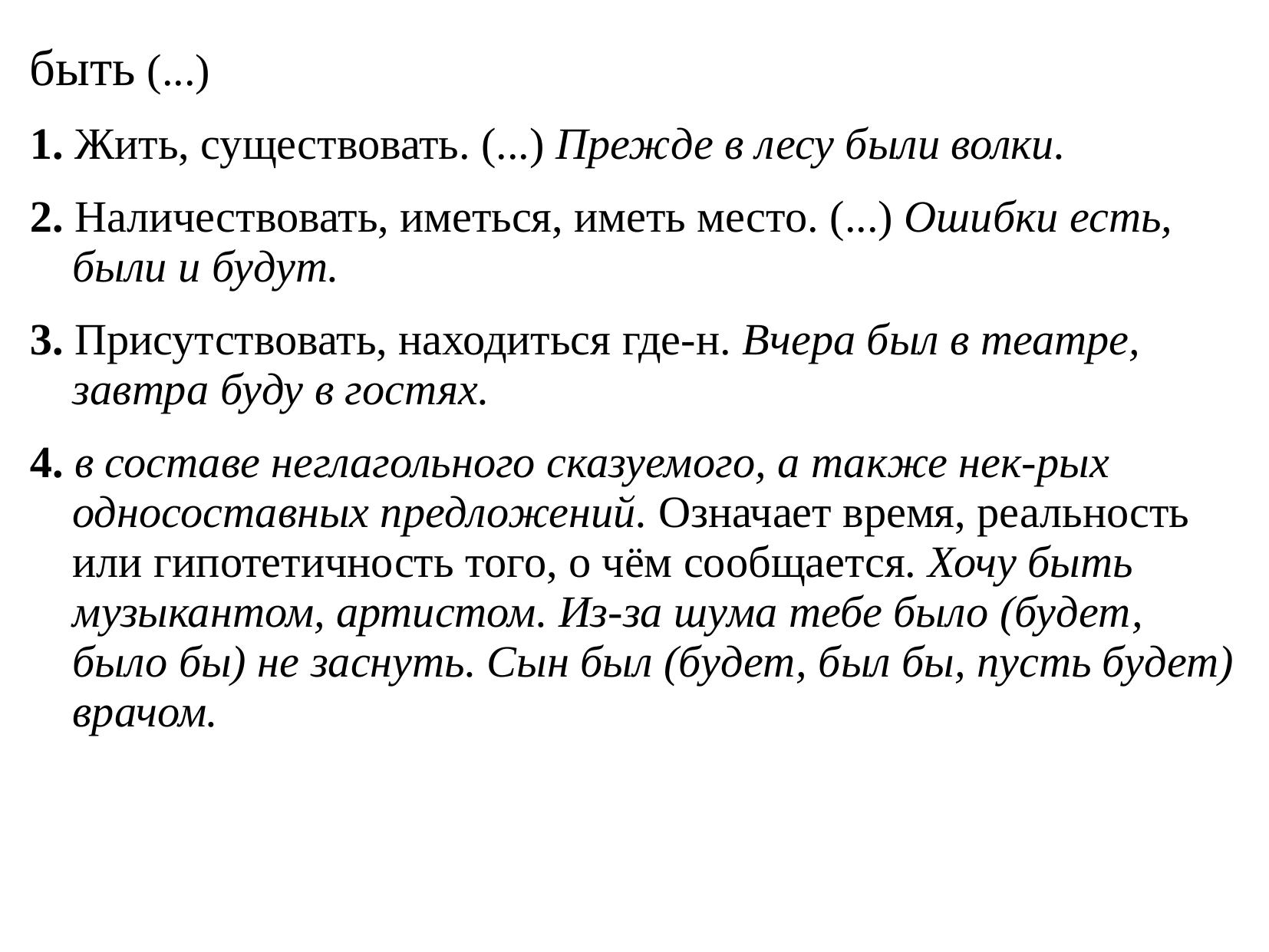

# быть (...)
1. Жить, существовать. (...) Прежде в лесу были волки.
2. Наличествовать, иметься, иметь место. (...) Ошибки есть, были и будут.
3. Присутствовать, находиться где-н. Вчера был в театре, завтра буду в гостях.
4. в составе неглагольного сказуемого, а также нек-рых односоставных предложений. Означает время, реальность или гипотетичность того, о чём сообщается. Хочу быть музыкантом, артистом. Из-за шума тебе было (будет, было бы) не заснуть. Сын был (будет, был бы, пусть будет) врачом.